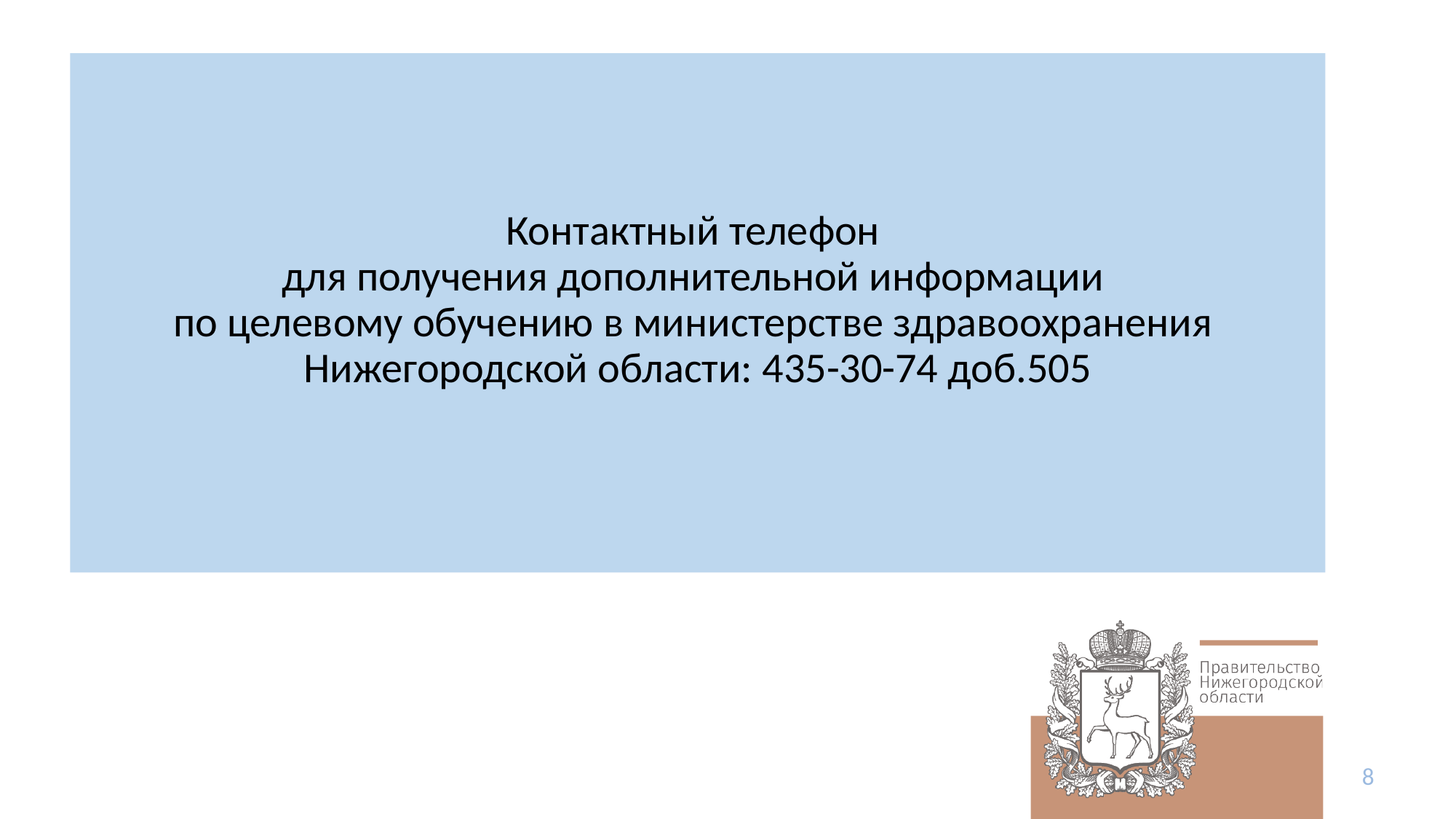

# Контактный телефон для получения дополнительной информации по целевому обучению в министерстве здравоохранения Нижегородской области: 435-30-74 доб.505
8